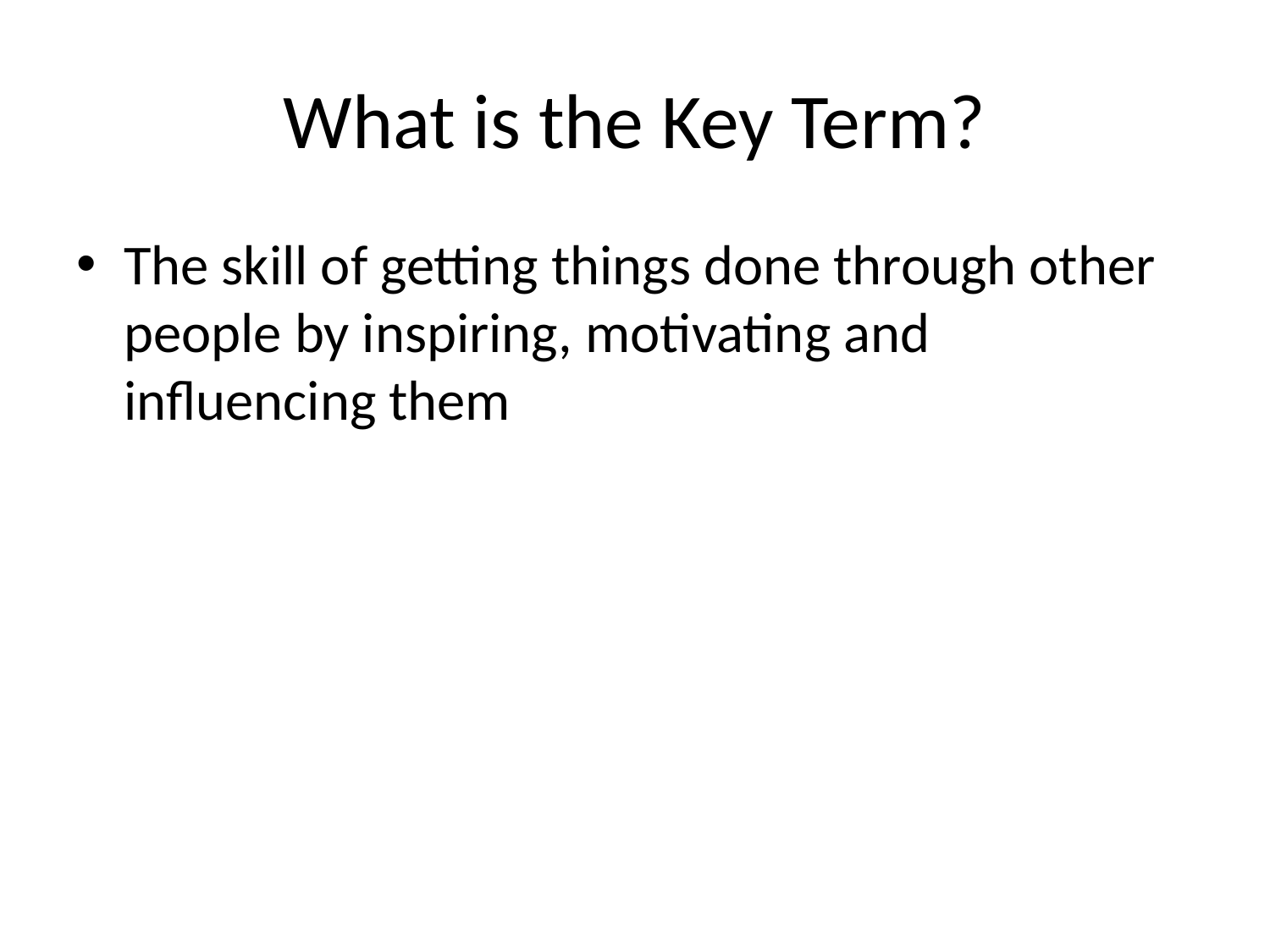

# What is the Key Term?
The skill of getting things done through other people by inspiring, motivating and influencing them